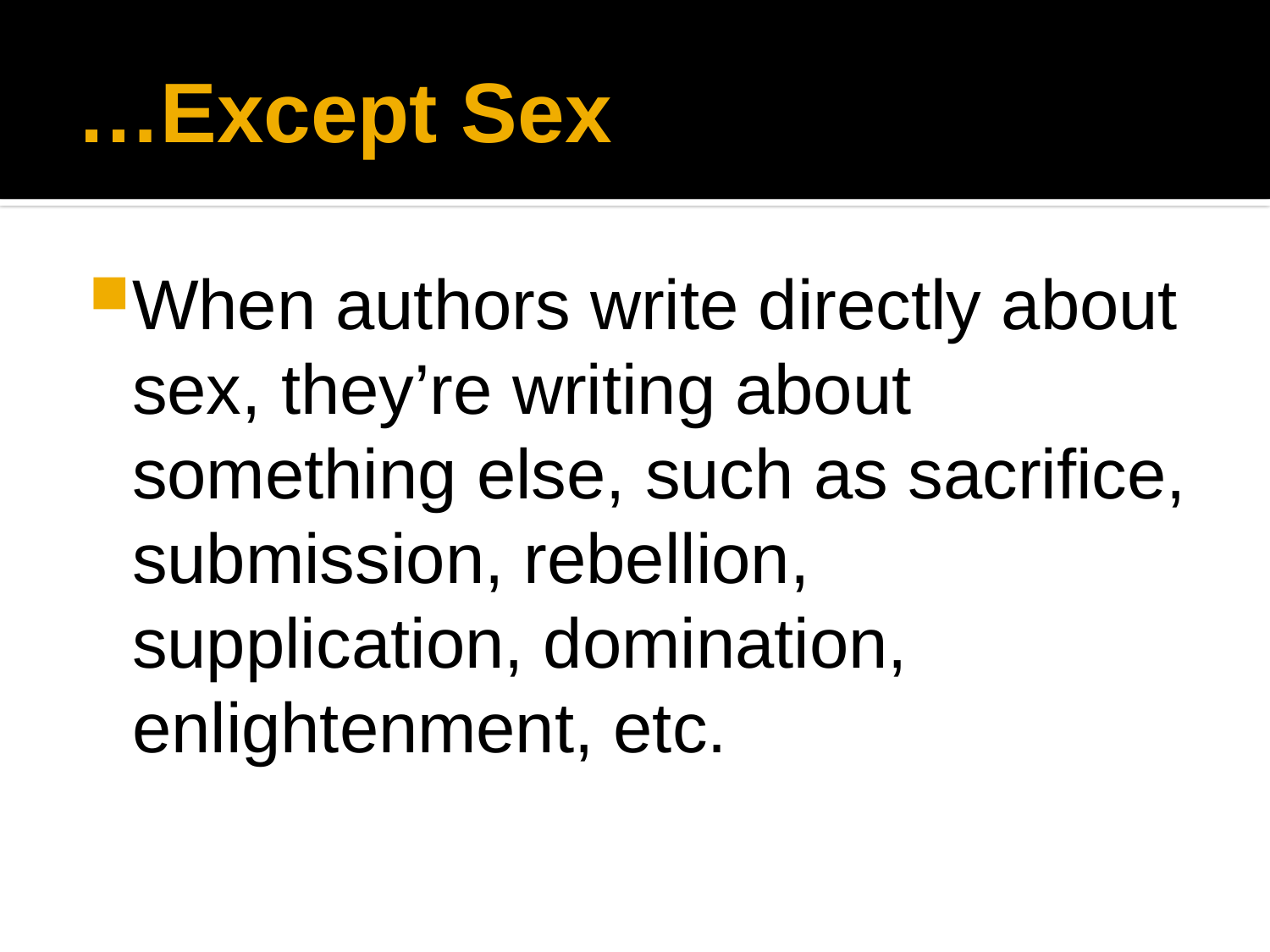

# …Except Sex
When authors write directly about sex, they’re writing about something else, such as sacrifice, submission, rebellion, supplication, domination, enlightenment, etc.